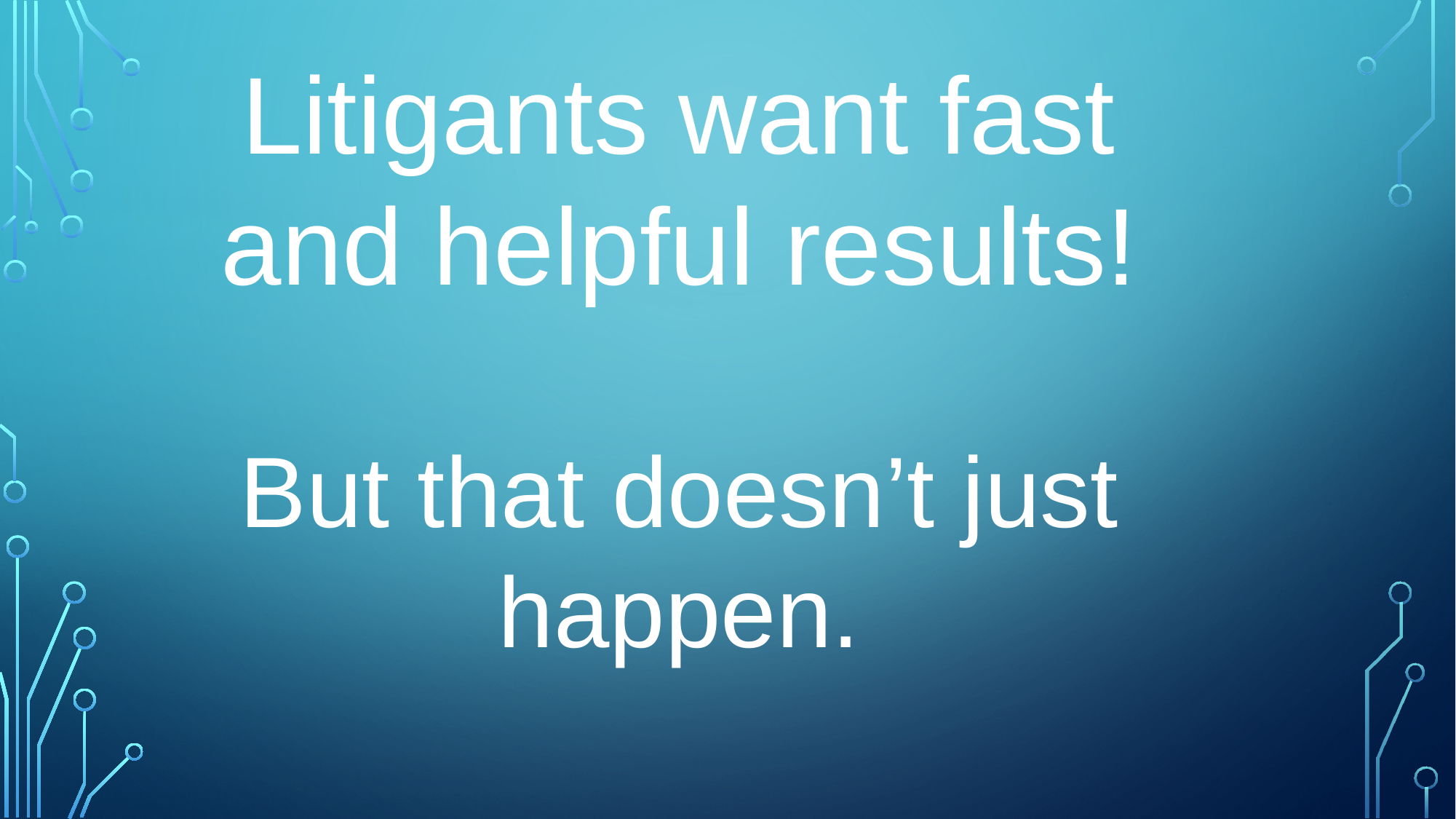

Litigants want fast and helpful results!

But that doesn’t just happen.